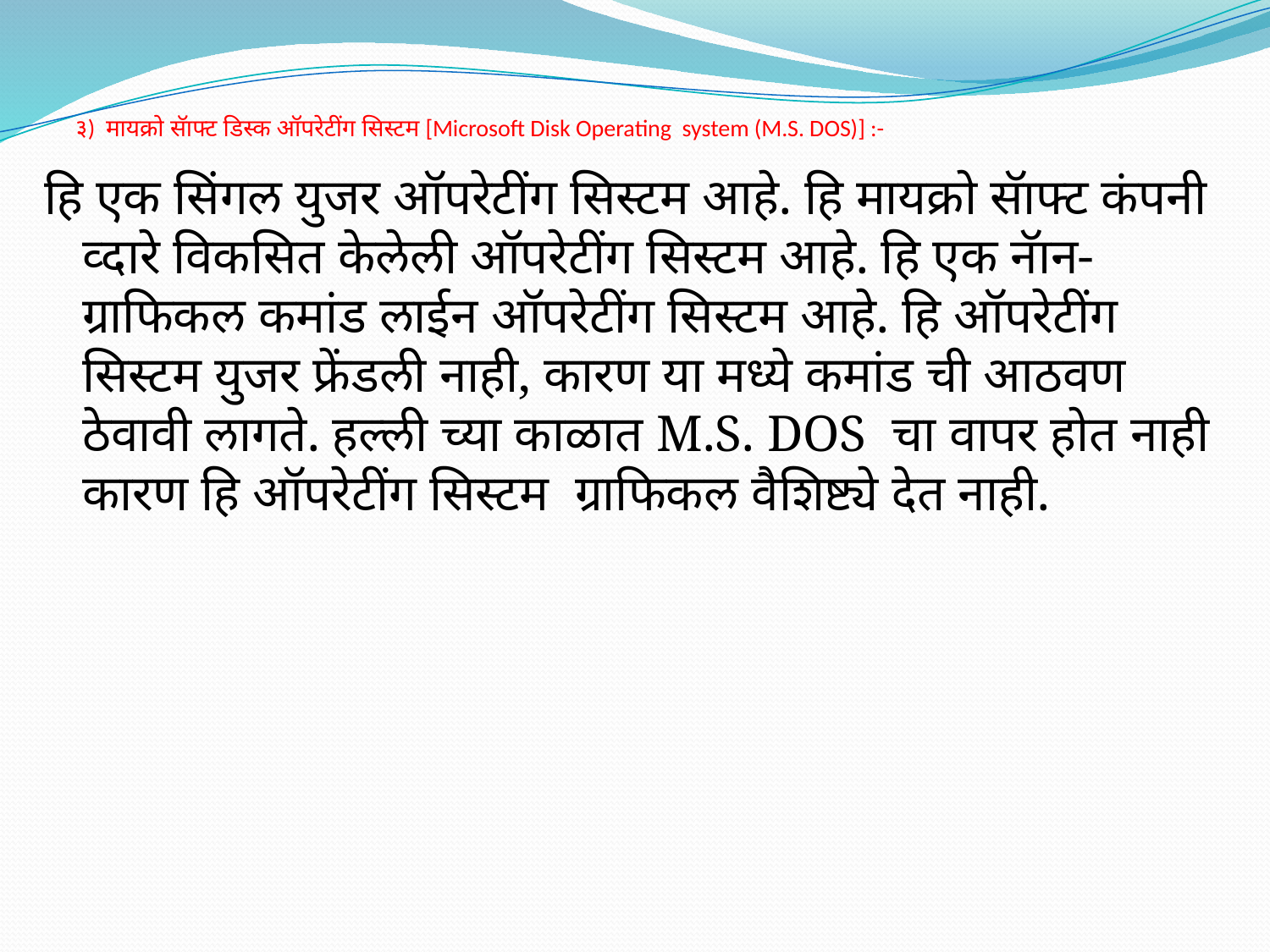

# ३)  मायक्रो सॅाफ्ट डिस्क ऑपरेटींग सिस्टम [Microsoft Disk Operating  system (M.S. DOS)] :-
हि एक सिंगल युजर ऑपरेटींग सिस्टम आहे. हि मायक्रो सॅाफ्ट कंपनी व्दारे विकसित केलेली ऑपरेटींग सिस्टम आहे. हि एक नॅान-ग्राफिकल कमांड लाईन ऑपरेटींग सिस्टम आहे. हि ऑपरेटींग सिस्टम युजर फ्रेंडली नाही, कारण या मध्ये कमांड ची आठवण ठेवावी लागते. हल्ली च्या काळात M.S. DOS  चा वापर होत नाही कारण हि ऑपरेटींग सिस्टम  ग्राफिकल वैशिष्ट्ये देत नाही.